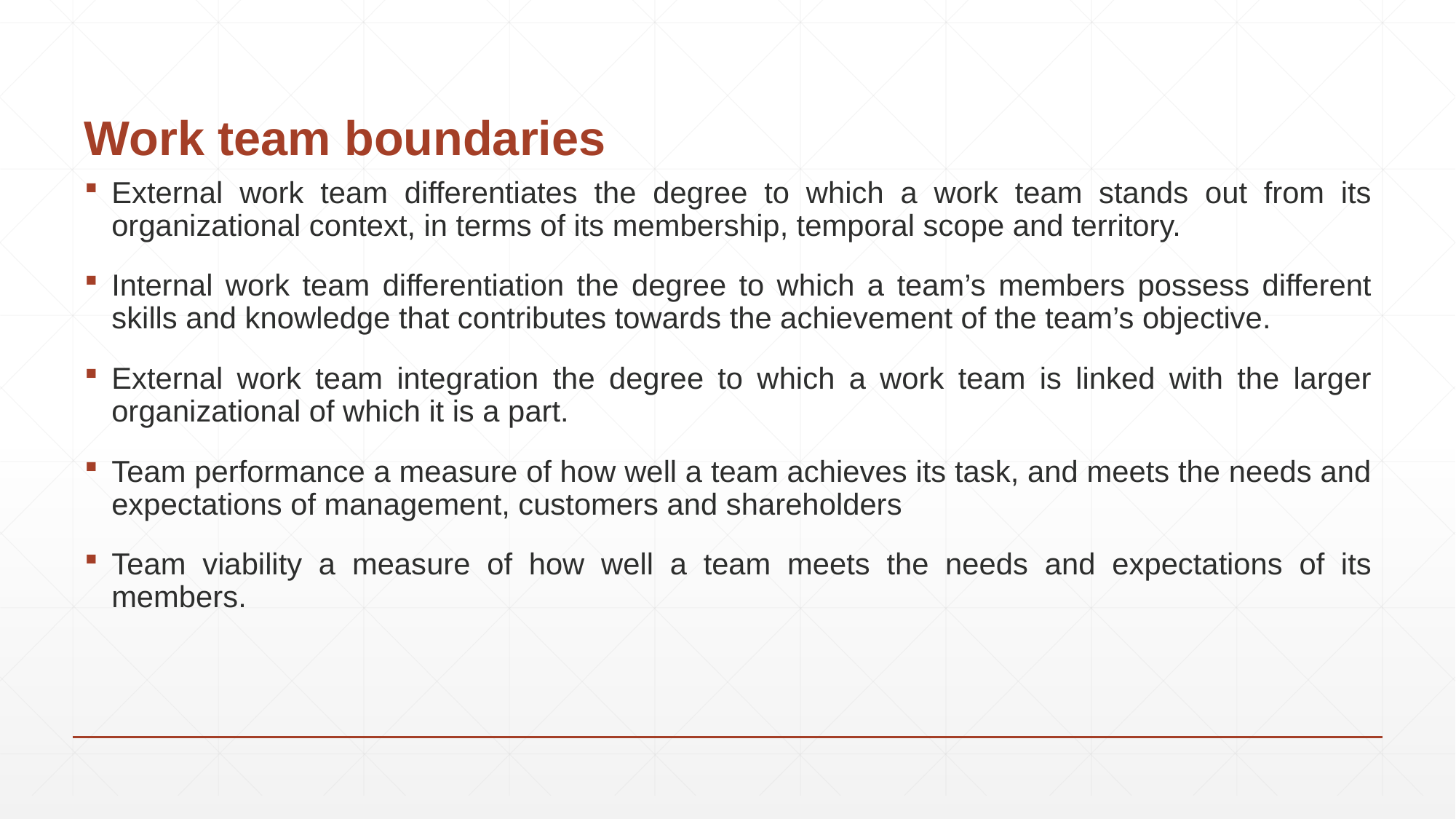

# Work team boundaries
External work team differentiates the degree to which a work team stands out from its organizational context, in terms of its membership, temporal scope and territory.
Internal work team differentiation the degree to which a team’s members possess different skills and knowledge that contributes towards the achievement of the team’s objective.
External work team integration the degree to which a work team is linked with the larger organizational of which it is a part.
Team performance a measure of how well a team achieves its task, and meets the needs and expectations of management, customers and shareholders
Team viability a measure of how well a team meets the needs and expectations of its members.